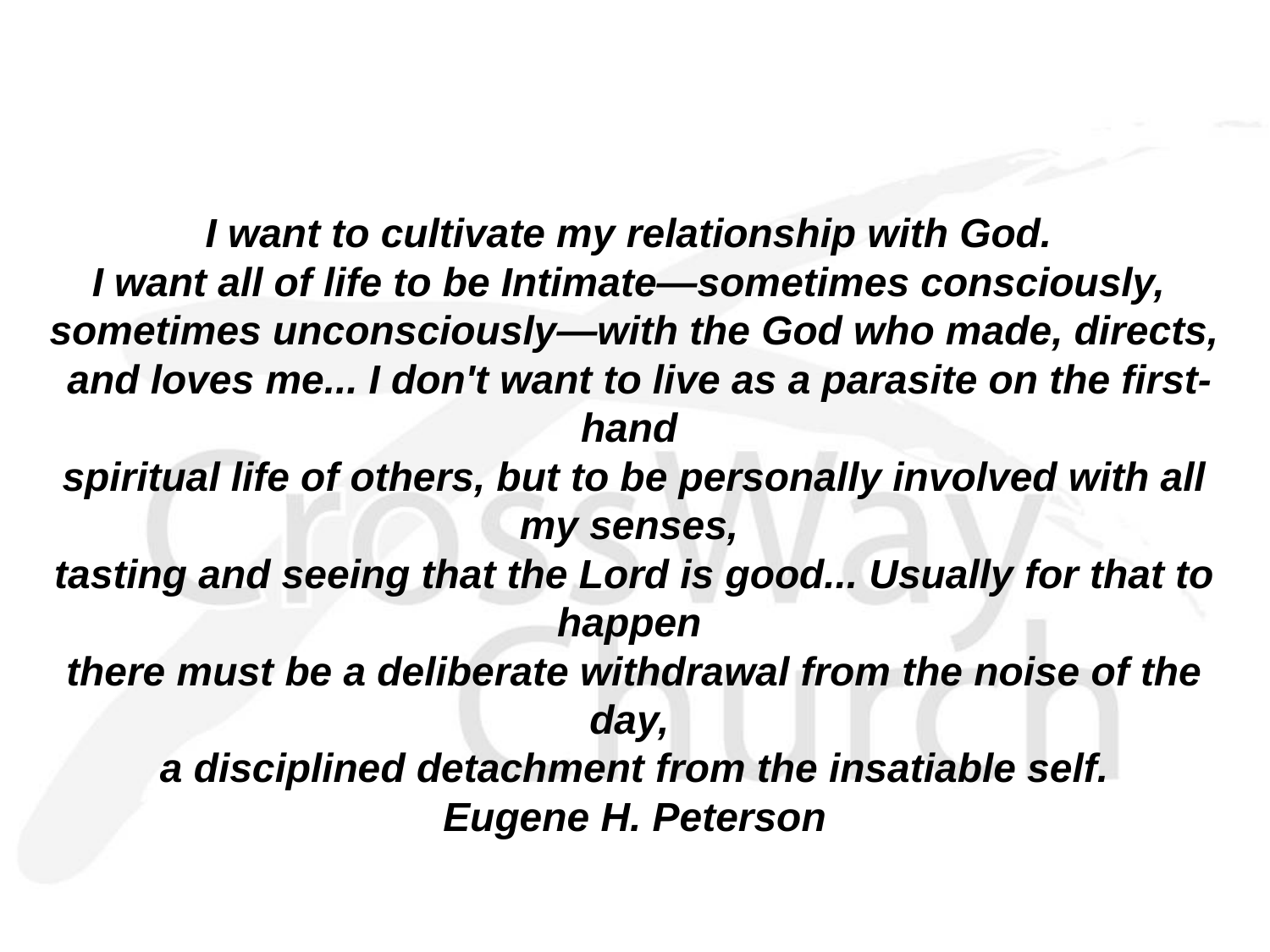

I want to cultivate my relationship with God.
I want all of life to be Intimate—sometimes consciously,
sometimes unconsciously—with the God who made, directs,
 and loves me... I don't want to live as a parasite on the first-hand
spiritual life of others, but to be personally involved with all my senses,
tasting and seeing that the Lord is good... Usually for that to happen
there must be a deliberate withdrawal from the noise of the day,
a disciplined detachment from the insatiable self.
Eugene H. Peterson